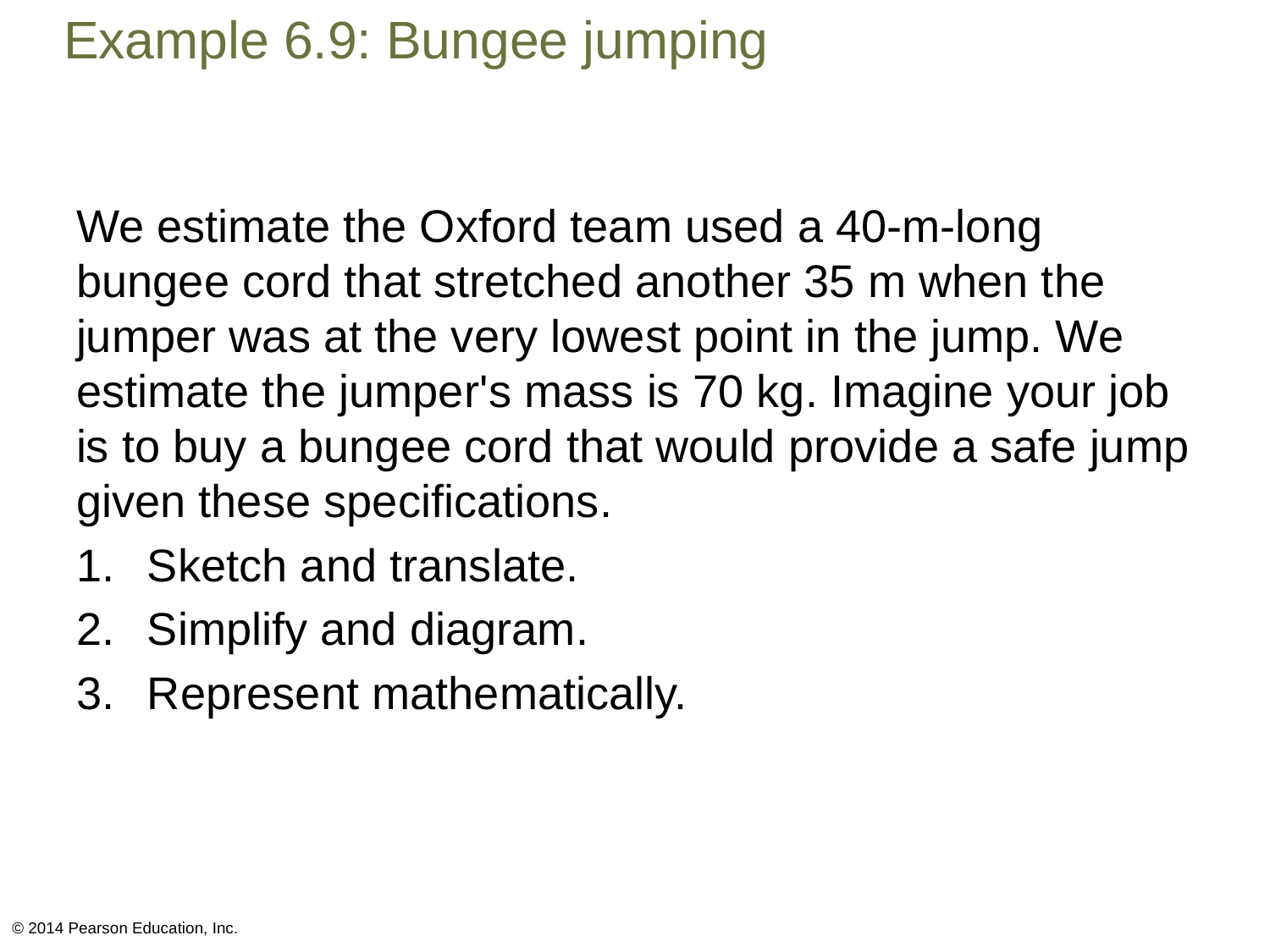

# Example 6.9: Bungee jumping
We estimate the Oxford team used a 40-m-long bungee cord that stretched another 35 m when the jumper was at the very lowest point in the jump. We estimate the jumper's mass is 70 kg. Imagine your job is to buy a bungee cord that would provide a safe jump given these specifications.
Sketch and translate.
Simplify and diagram.
Represent mathematically.
© 2014 Pearson Education, Inc.